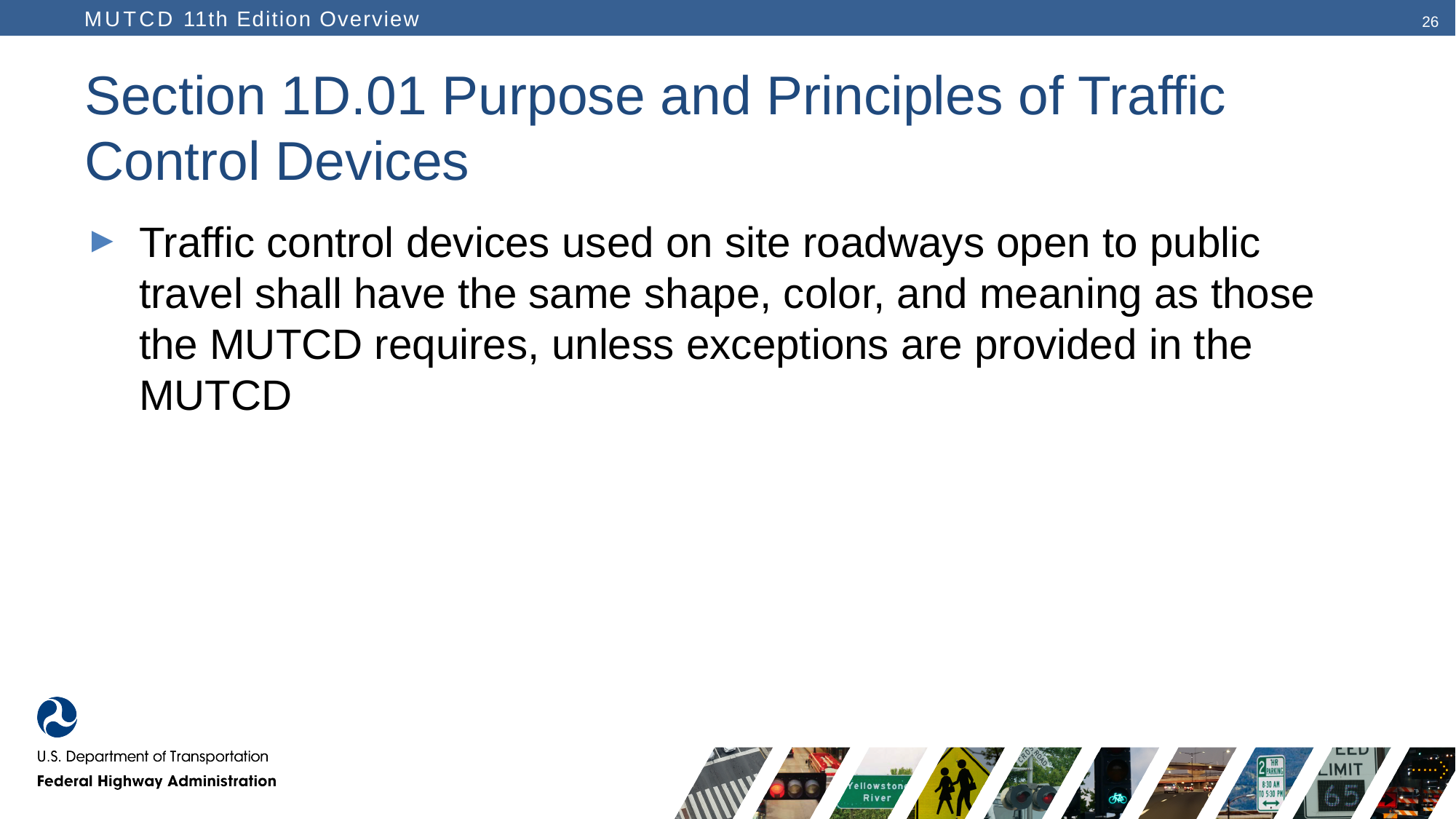

# Section 1D.01 Purpose and Principles of Traffic Control Devices
Traffic control devices used on site roadways open to public travel shall have the same shape, color, and meaning as those the MUTCD requires, unless exceptions are provided in the MUTCD